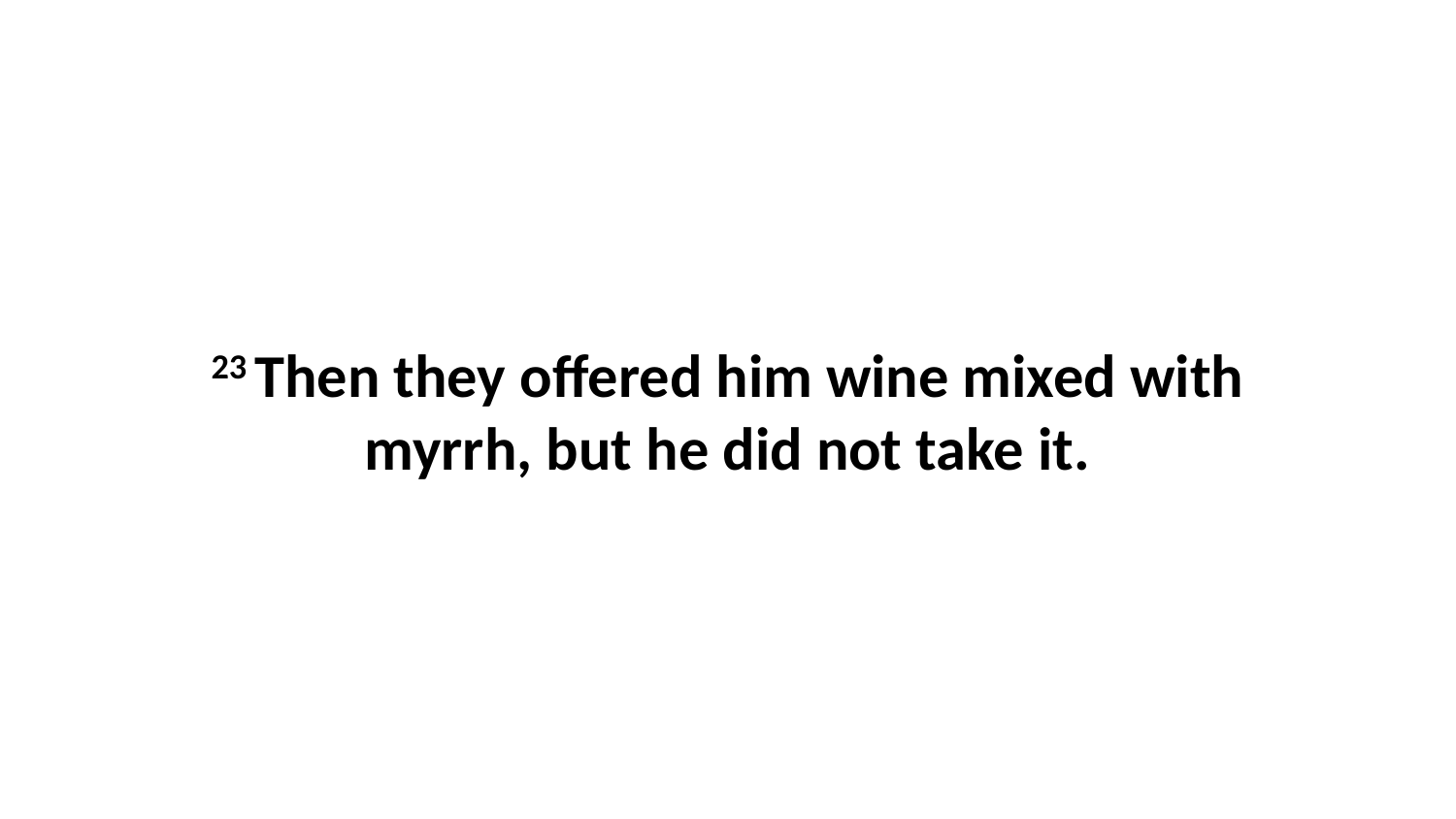

23 Then they offered him wine mixed with myrrh, but he did not take it.